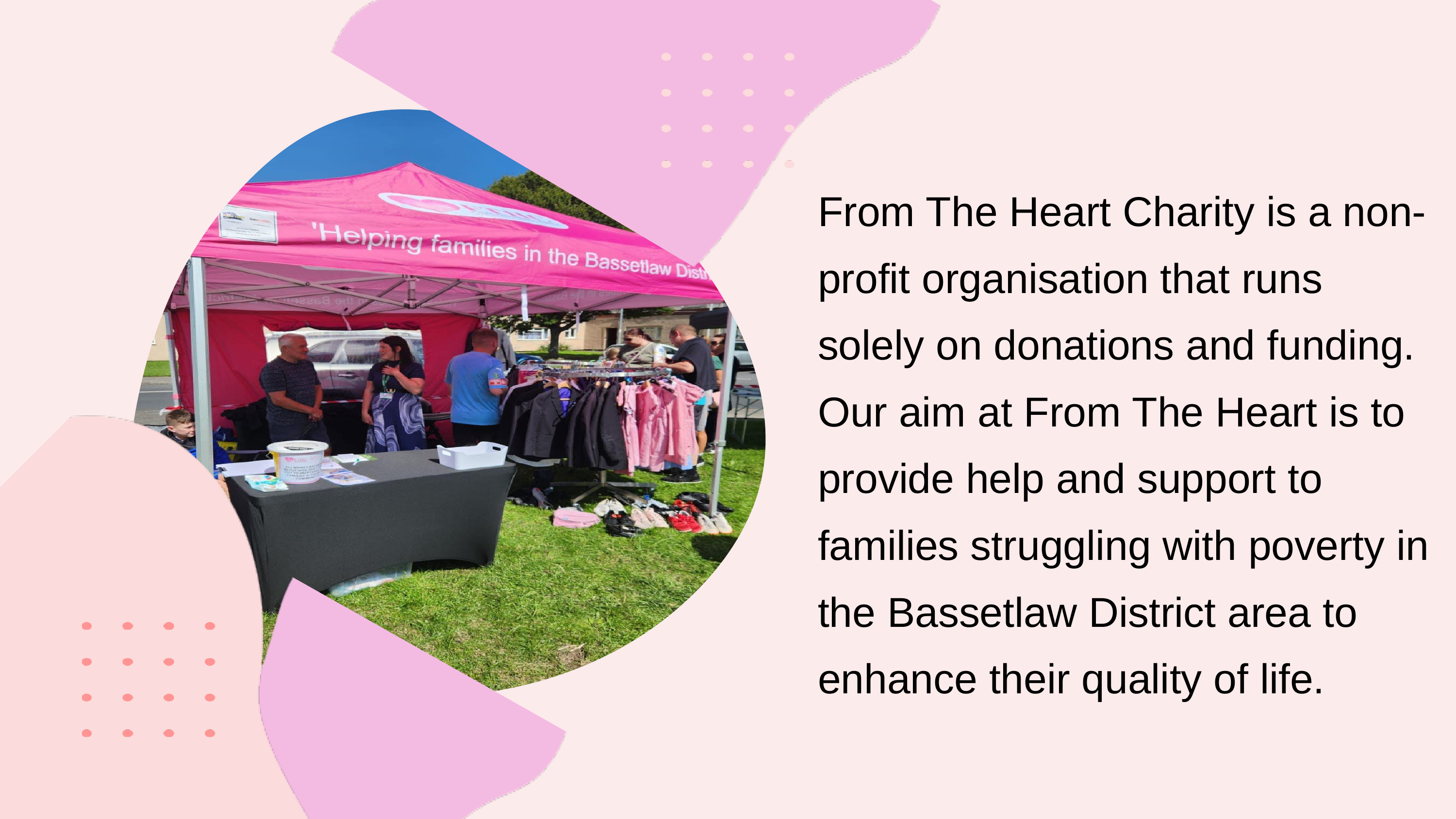

From The Heart Charity is a non-profit organisation that runs solely on donations and funding. Our aim at From The Heart is to provide help and support to families struggling with poverty in the Bassetlaw District area to enhance their quality of life.